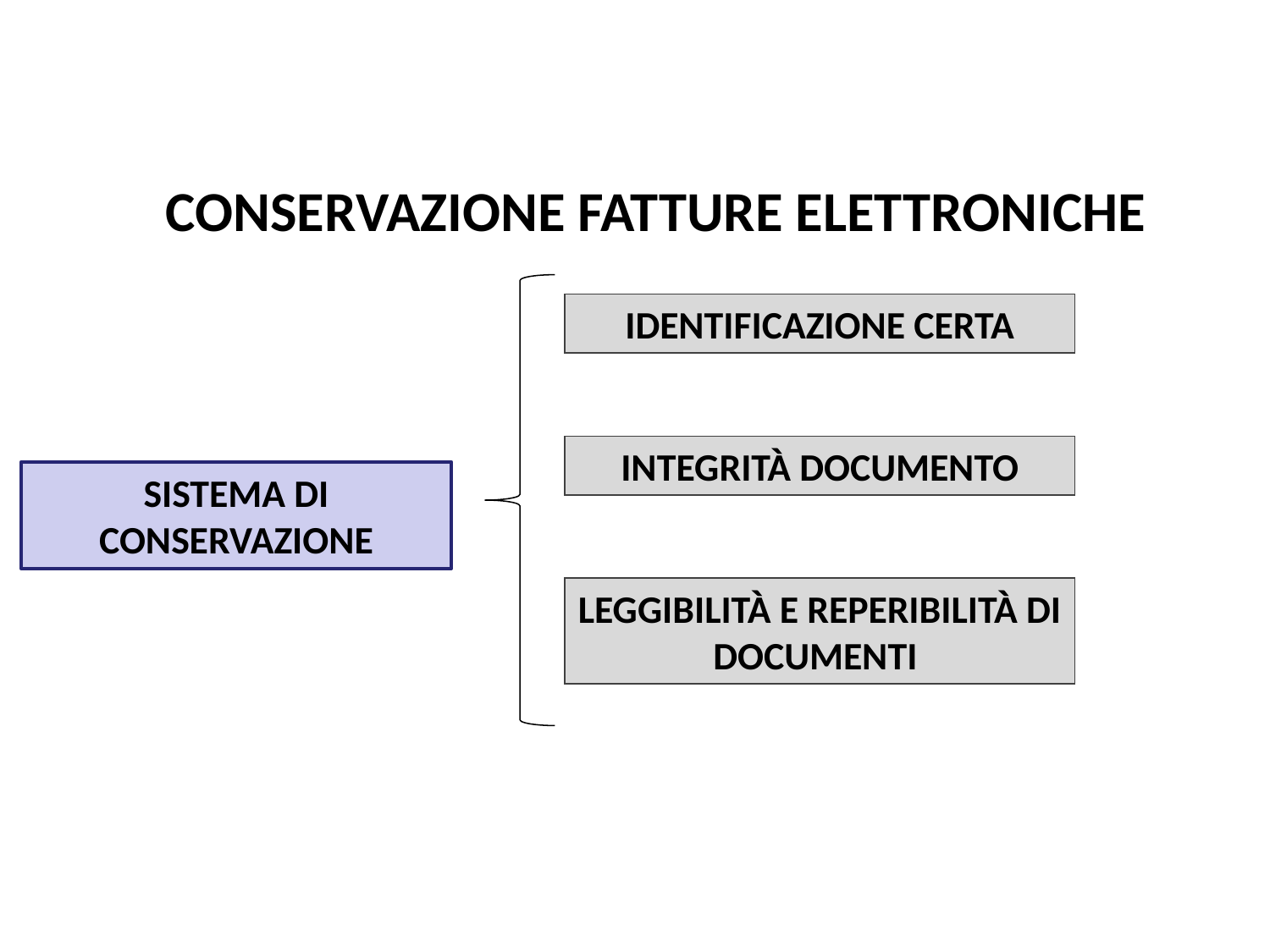

Pag. 122 dispensa
CONSERVAZIONE FATTURE ELETTRONICHE

IDENTIFICAZIONE CERTA
INTEGRITÀ DOCUMENTO
SISTEMA DI CONSERVAZIONE
LEGGIBILITÀ E REPERIBILITÀ DI DOCUMENTI